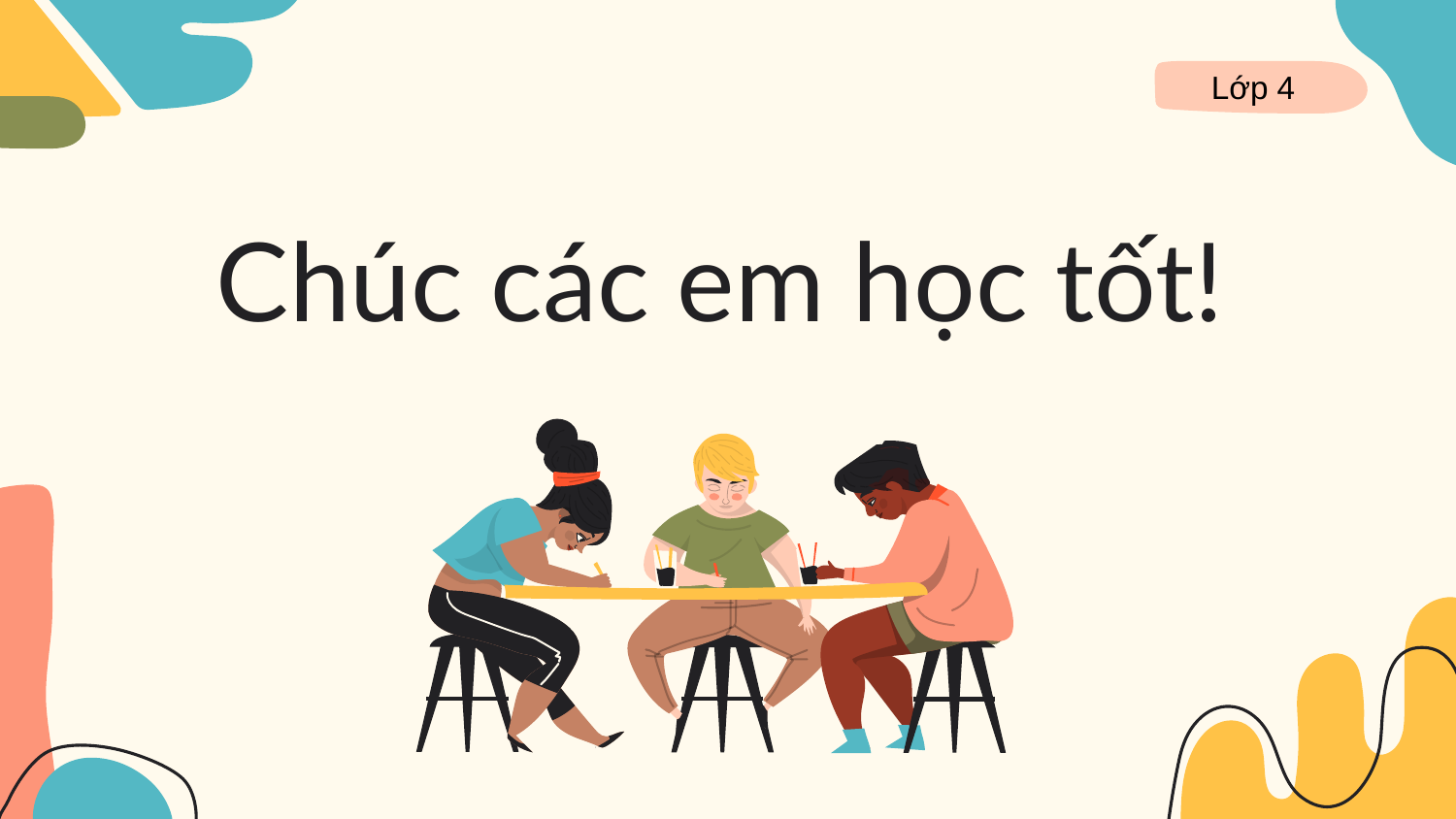

Lớp 4

# Chúc các em học tốt!